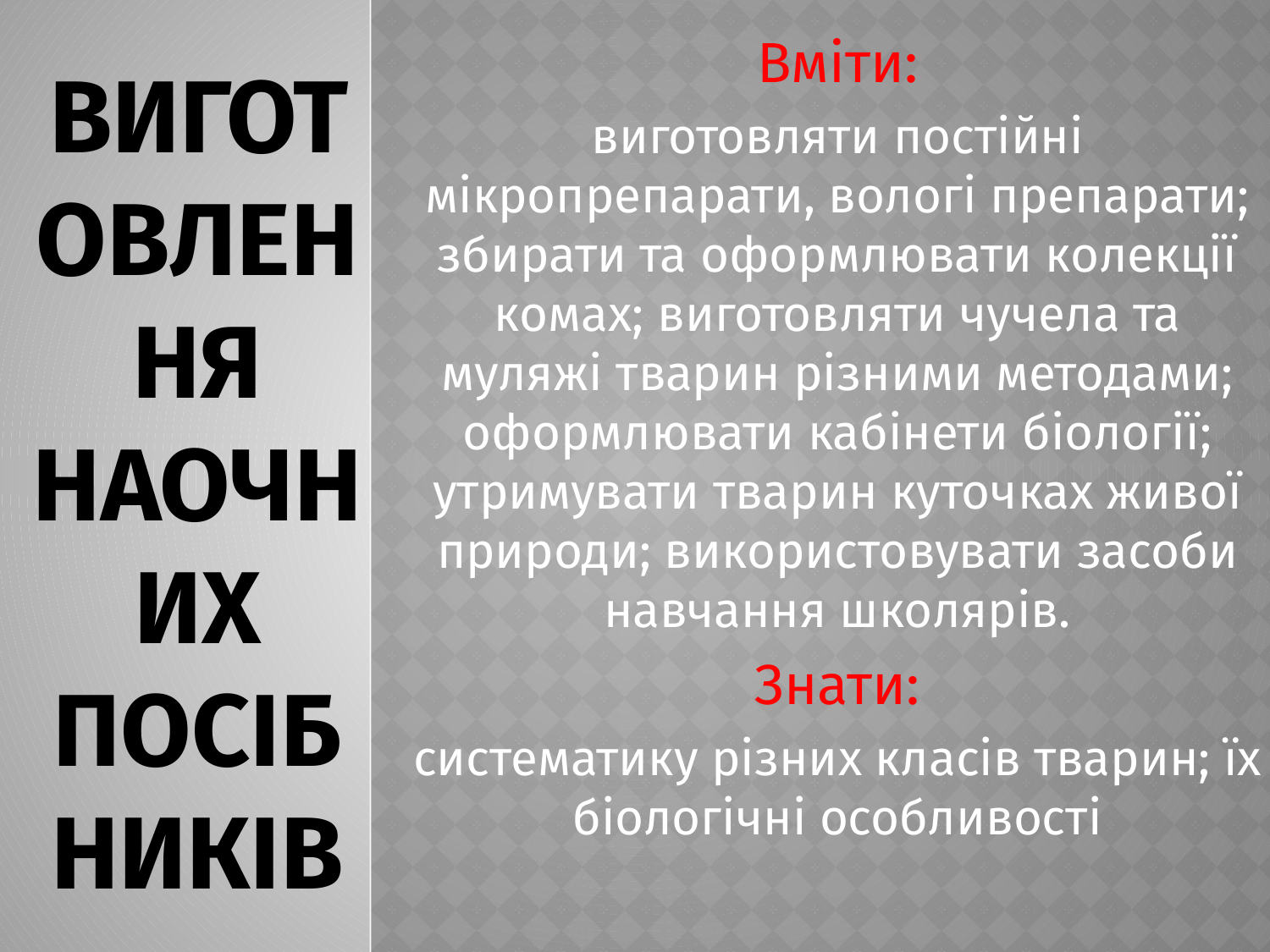

# Виготовлення наочних посібників
Вміти:
виготовляти постійні мікропрепарати, вологі препарати; збирати та оформлювати колекції комах; виготовляти чучела та муляжі тварин різними методами; оформлювати кабінети біології; утримувати тварин куточках живої природи; використовувати засоби навчання школярів.
Знати:
систематику різних класів тварин; їх біологічні особливості